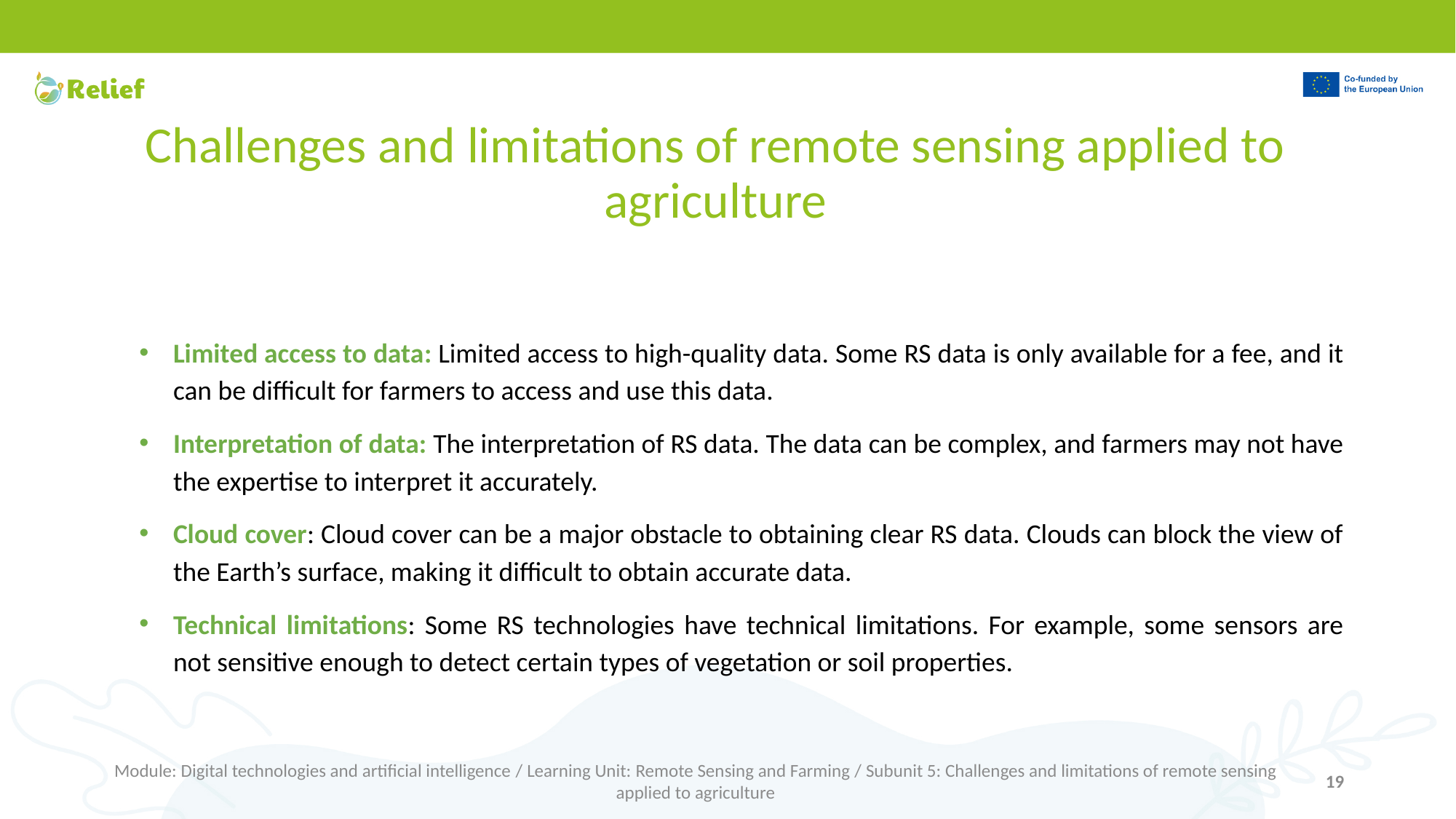

# Challenges and limitations of remote sensing applied to agriculture
Limited access to data: Limited access to high-quality data. Some RS data is only available for a fee, and it can be difficult for farmers to access and use this data.
Interpretation of data: The interpretation of RS data. The data can be complex, and farmers may not have the expertise to interpret it accurately.
Cloud cover: Cloud cover can be a major obstacle to obtaining clear RS data. Clouds can block the view of the Earth’s surface, making it difficult to obtain accurate data.
Technical limitations: Some RS technologies have technical limitations. For example, some sensors are not sensitive enough to detect certain types of vegetation or soil properties.
Module: Digital technologies and artificial intelligence / Learning Unit: Remote Sensing and Farming / Subunit 5: Challenges and limitations of remote sensing applied to agriculture
19